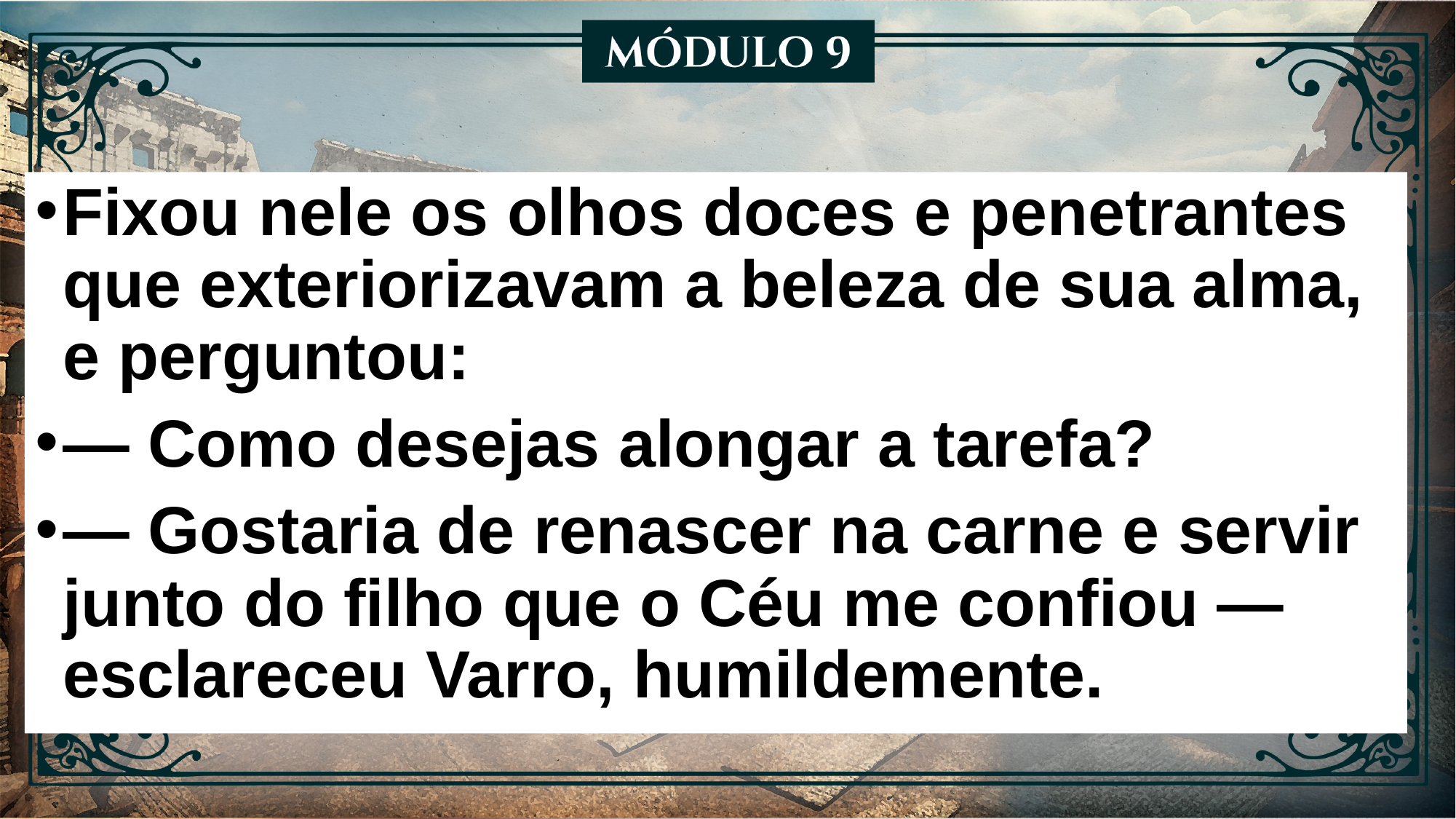

Fixou nele os olhos doces e penetrantes que exteriorizavam a beleza de sua alma, e perguntou:
— Como desejas alongar a tarefa?
— Gostaria de renascer na carne e servir junto do filho que o Céu me confiou — esclareceu Varro, humildemente.